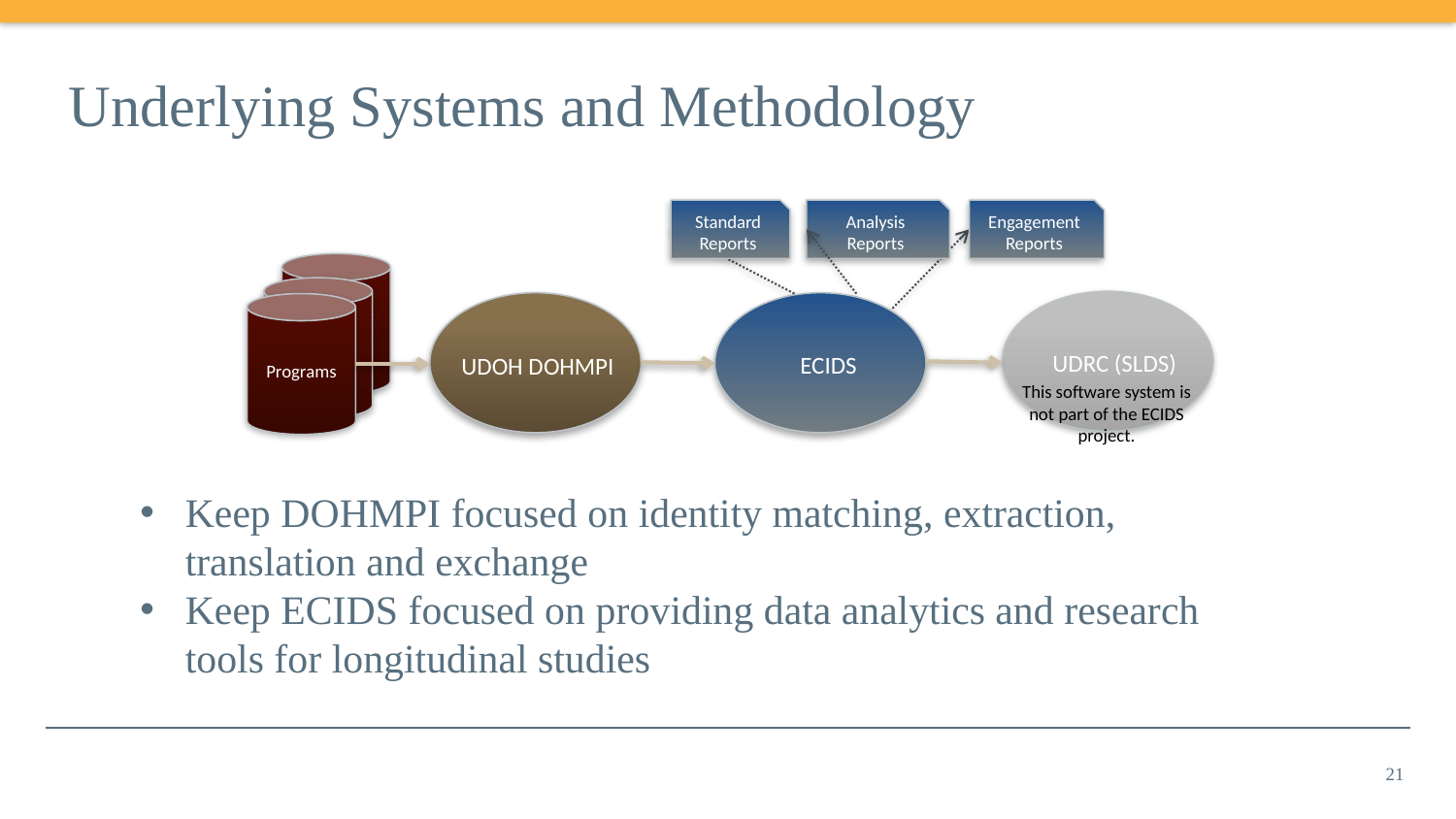

# Underlying Systems and Methodology
Standard Reports
Analysis Reports
Engagement
Reports

Program /DS

Program / DS

Programs

UDRC (SLDS)
ECIDS
UDOH DOHMPI
This software system is not part of the ECIDS project.
ECIDS
Keep DOHMPI focused on identity matching, extraction, translation and exchange
Keep ECIDS focused on providing data analytics and research tools for longitudinal studies

21